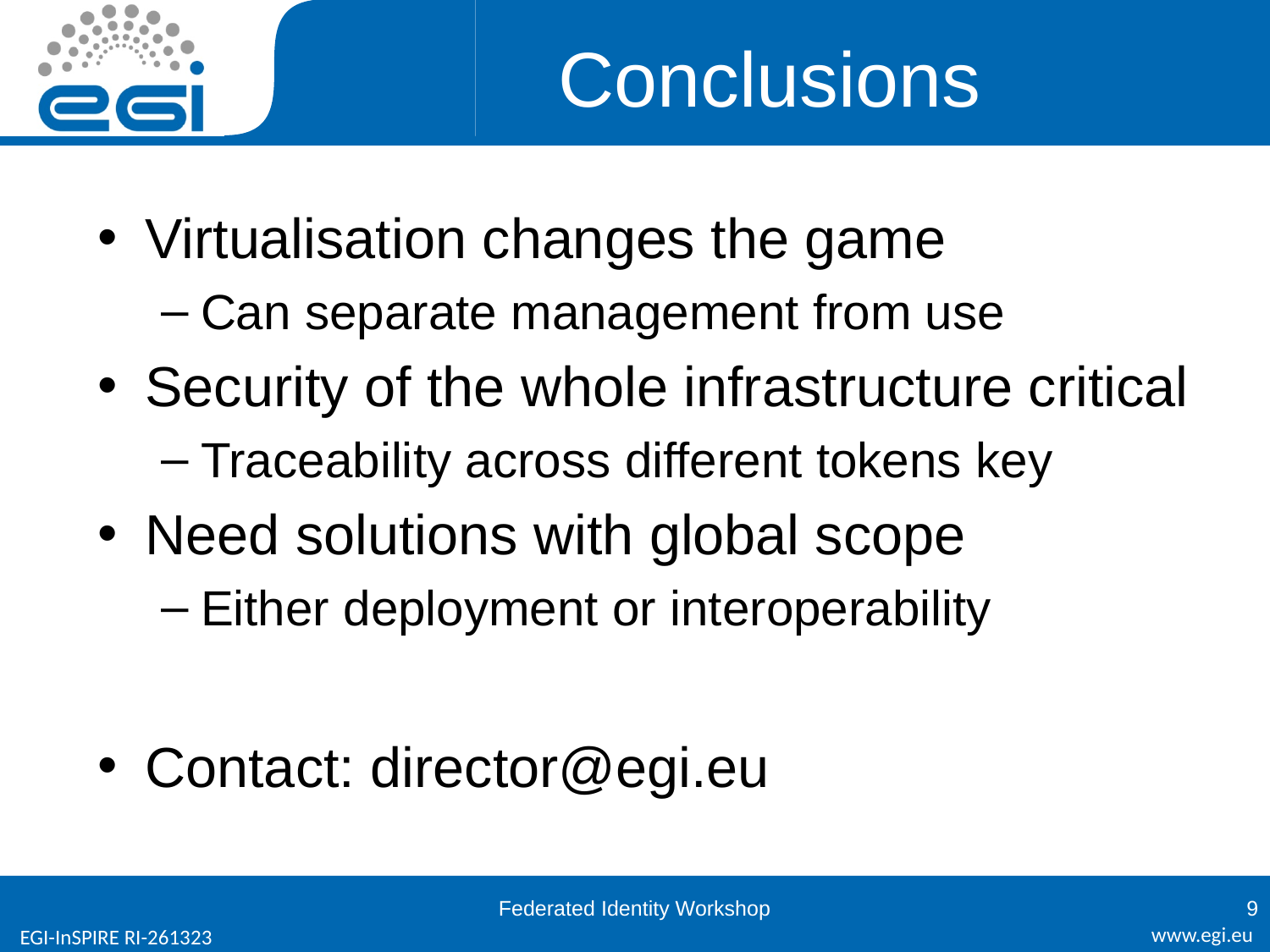

# Conclusions
Virtualisation changes the game
Can separate management from use
Security of the whole infrastructure critical
Traceability across different tokens key
Need solutions with global scope
Either deployment or interoperability

Contact: director@egi.eu
Federated Identity Workshop
9